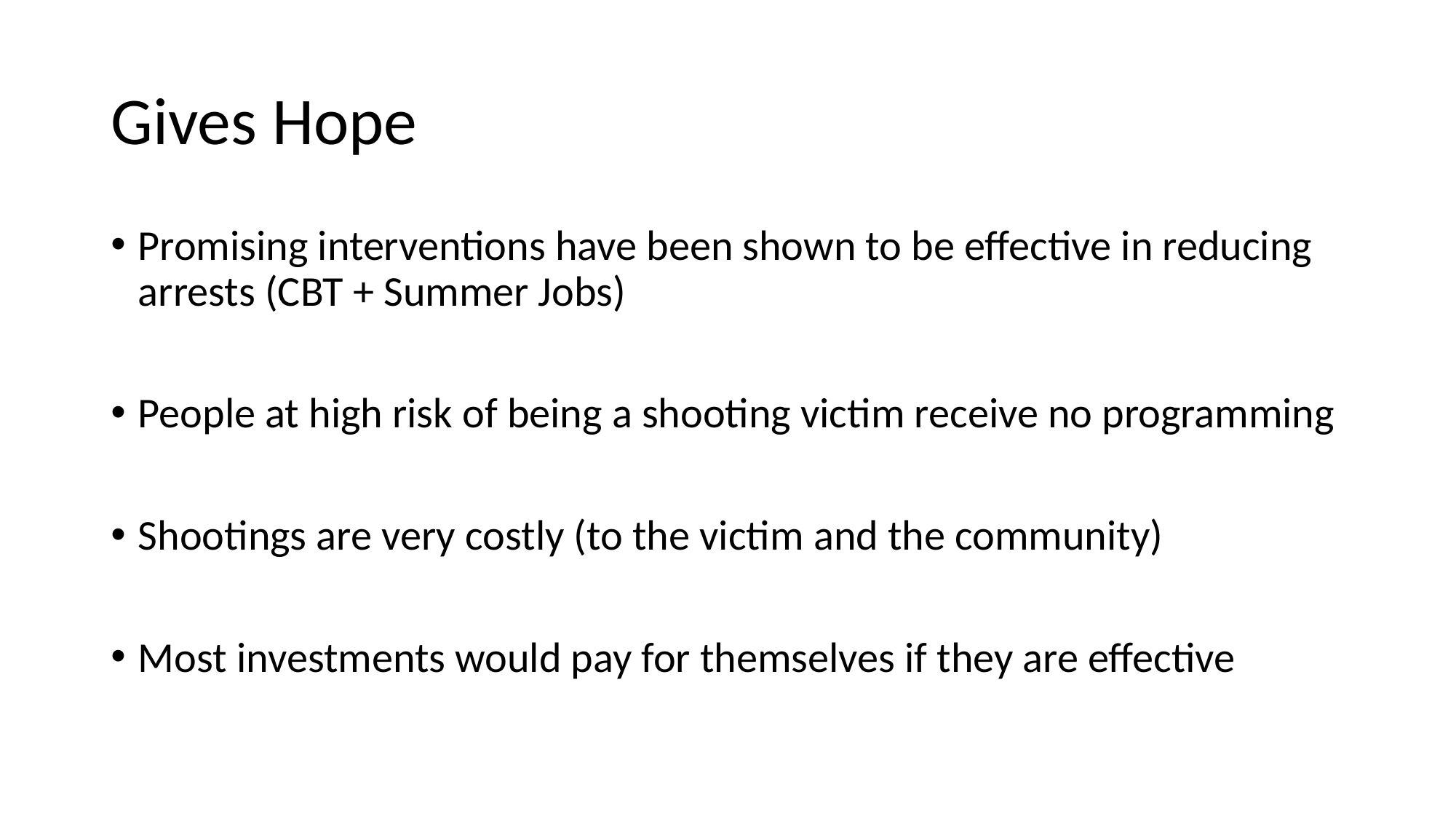

# Gives Hope
Promising interventions have been shown to be effective in reducing arrests (CBT + Summer Jobs)

People at high risk of being a shooting victim receive no programming

Shootings are very costly (to the victim and the community)

Most investments would pay for themselves if they are effective